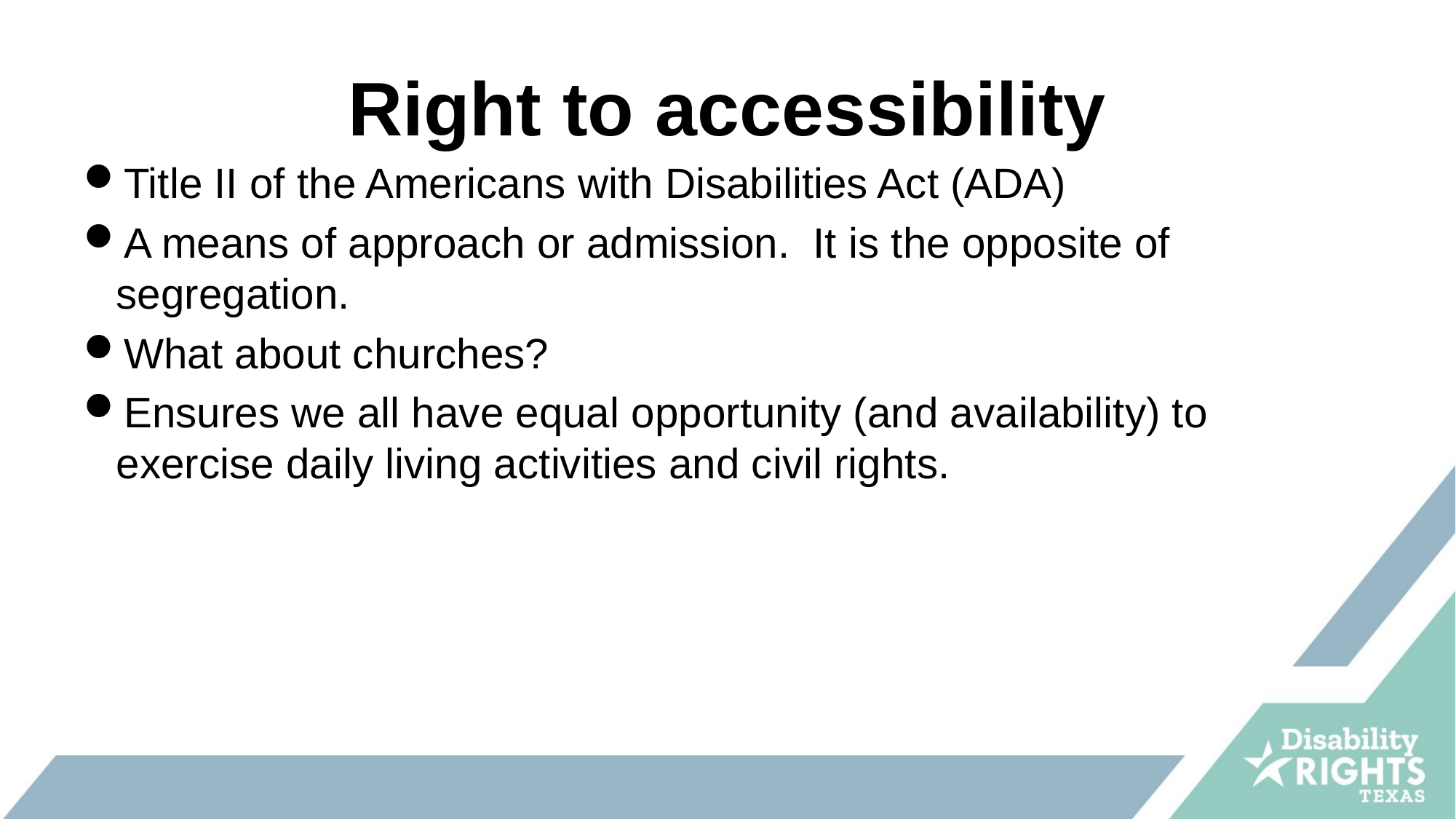

# Right to accessibility
Title II of the Americans with Disabilities Act (ADA)
A means of approach or admission.  It is the opposite of segregation.
What about churches?
Ensures we all have equal opportunity (and availability) to exercise daily living activities and civil rights.